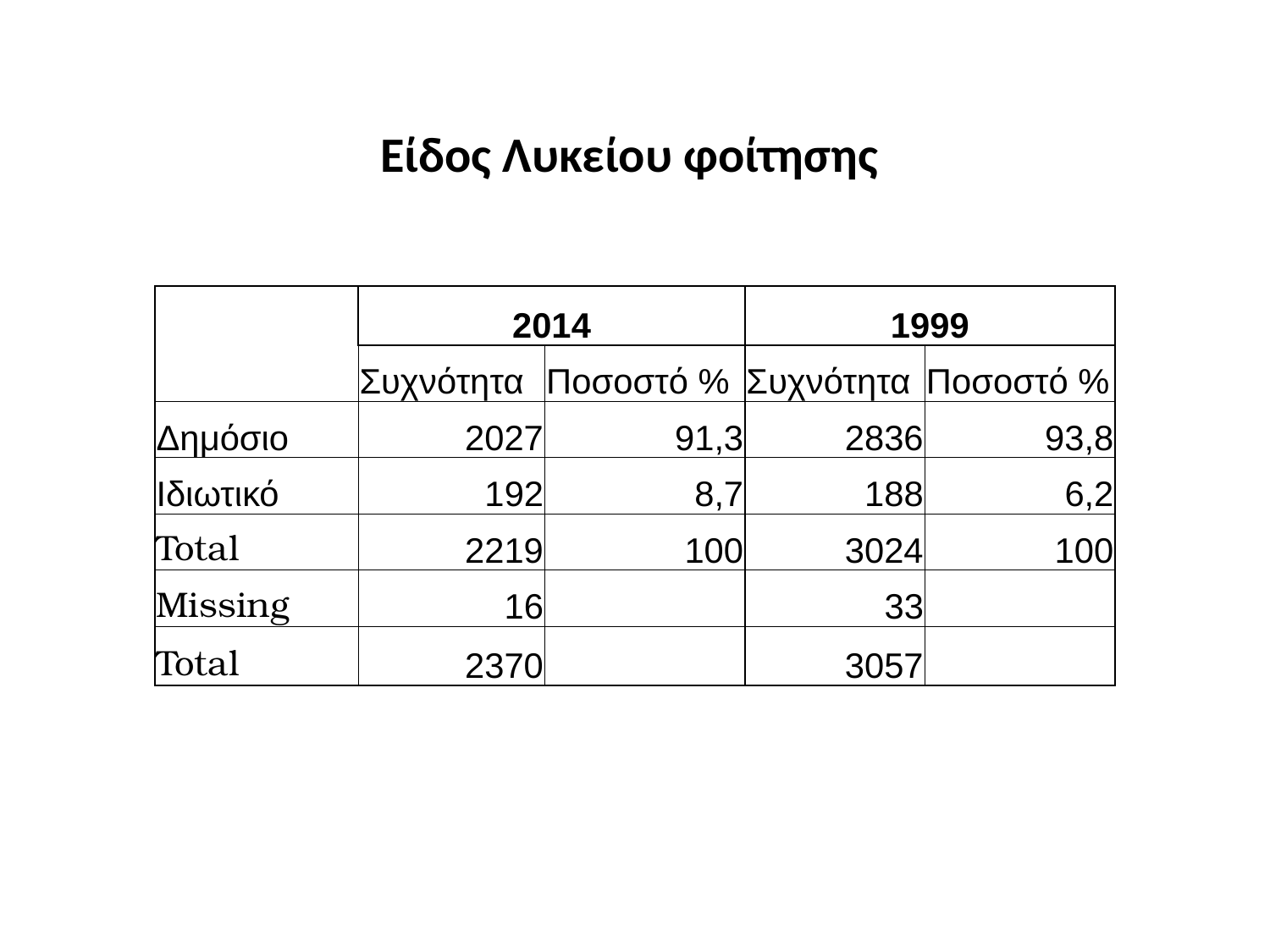

# Είδος Λυκείου φοίτησης
|  | 2014 |  | 1999 |  |
| --- | --- | --- | --- | --- |
|  | Συχνότητα | Ποσοστό % | Συχνότητα | Ποσοστό % |
| Δημόσιο | 2027 | 91,3 | 2836 | 93,8 |
| Ιδιωτικό | 192 | 8,7 | 188 | 6,2 |
| Total | 2219 | 100 | 3024 | 100 |
| Missing | 16 |  | 33 |  |
| Total | 2370 |  | 3057 |  |